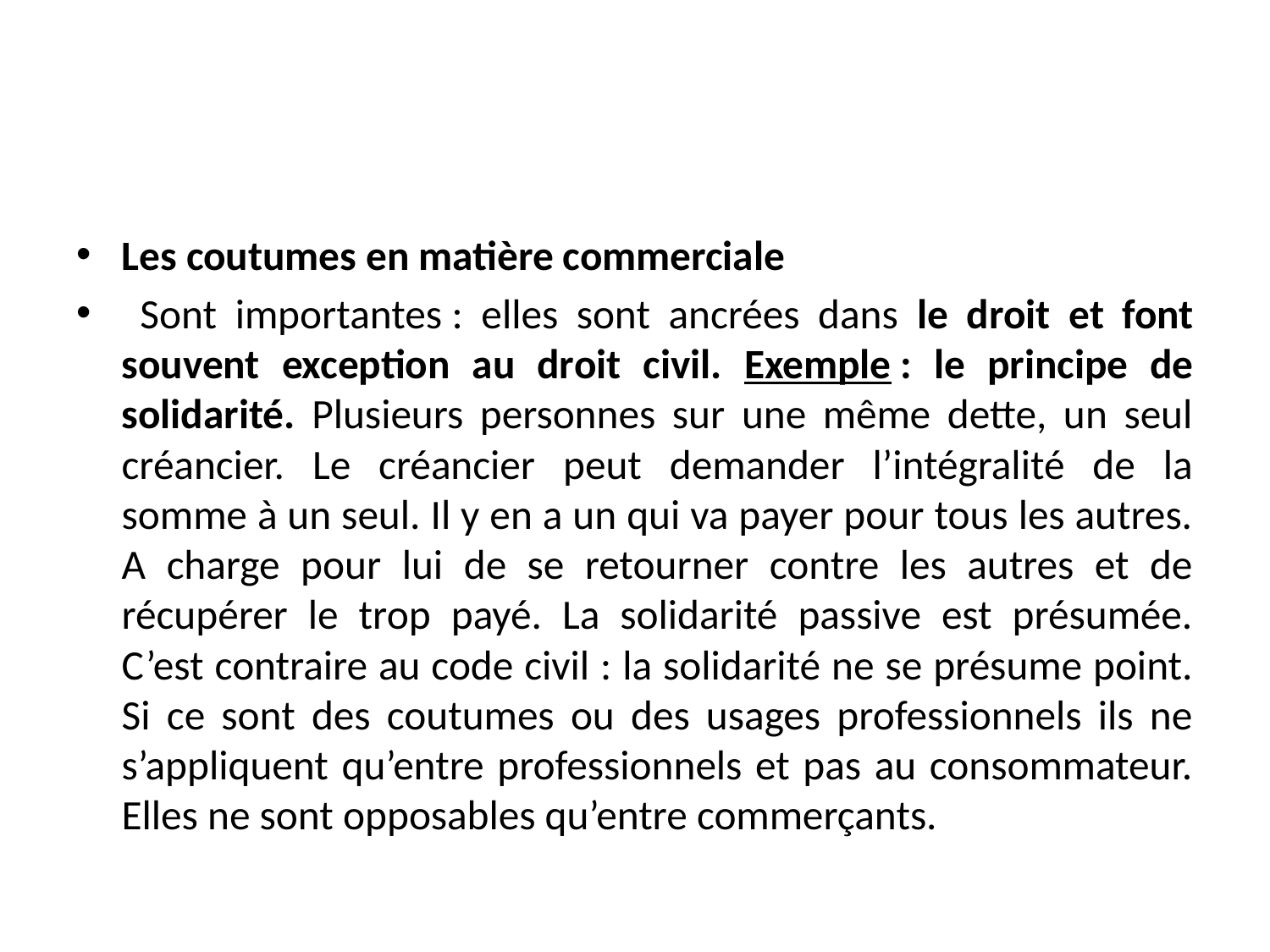

#
Les coutumes en matière commerciale
 Sont importantes : elles sont ancrées dans le droit et font souvent exception au droit civil. Exemple : le principe de solidarité. Plusieurs personnes sur une même dette, un seul créancier. Le créancier peut demander l’intégralité de la somme à un seul. Il y en a un qui va payer pour tous les autres. A charge pour lui de se retourner contre les autres et de récupérer le trop payé. La solidarité passive est présumée. C’est contraire au code civil : la solidarité ne se présume point. Si ce sont des coutumes ou des usages professionnels ils ne s’appliquent qu’entre professionnels et pas au consommateur. Elles ne sont opposables qu’entre commerçants.